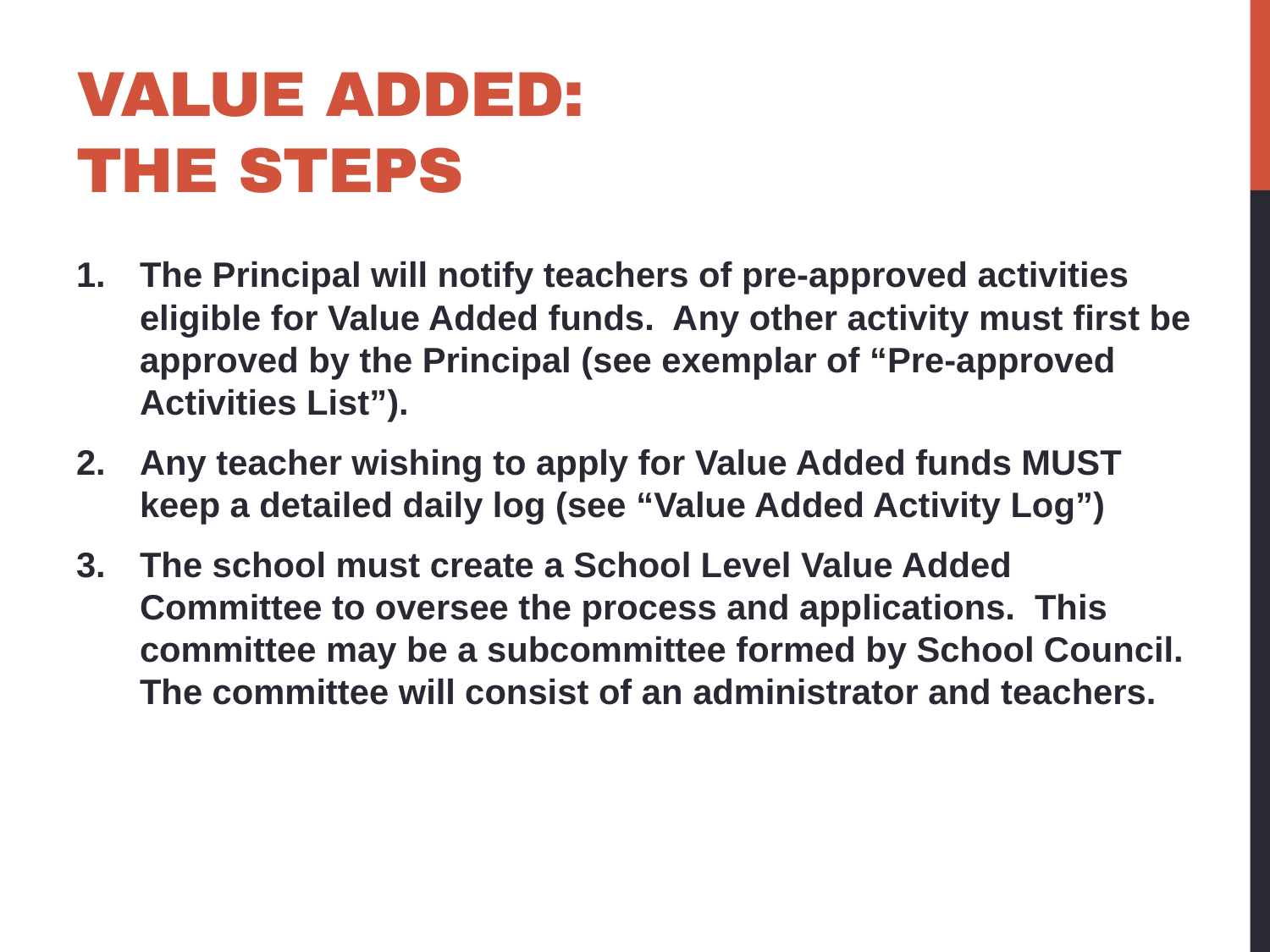

# Value Added: The Steps
The Principal will notify teachers of pre-approved activities eligible for Value Added funds.  Any other activity must first be approved by the Principal (see exemplar of “Pre-approved Activities List”).
Any teacher wishing to apply for Value Added funds MUST keep a detailed daily log (see “Value Added Activity Log”)
The school must create a School Level Value Added Committee to oversee the process and applications.  This committee may be a subcommittee formed by School Council.  The committee will consist of an administrator and teachers.